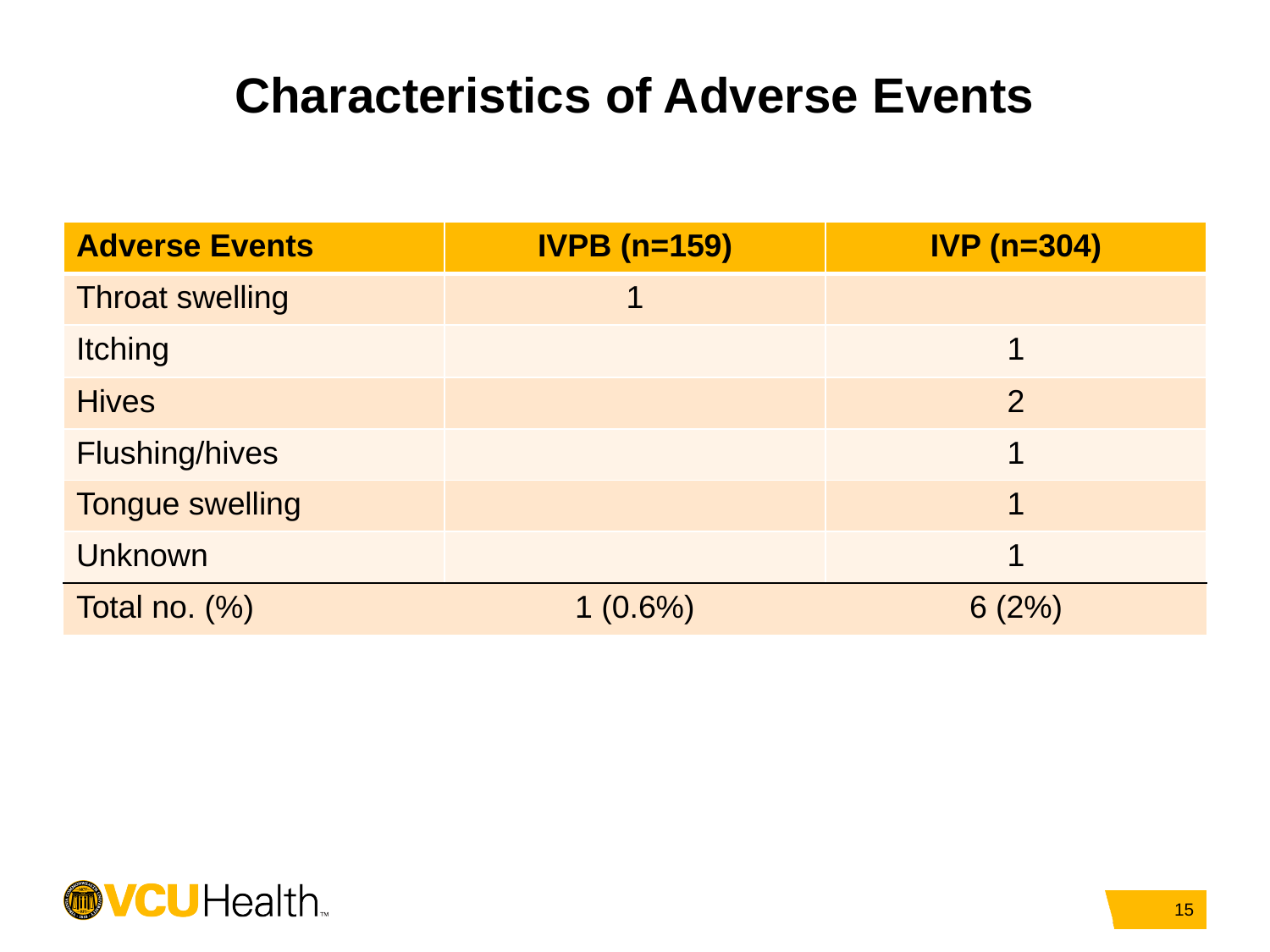

# Characteristics of Adverse Events
| Adverse Events | IVPB (n=159) | IVP (n=304) |
| --- | --- | --- |
| Throat swelling | 1 |  |
| Itching |  | 1 |
| Hives |  | 2 |
| Flushing/hives |  | 1 |
| Tongue swelling |  | 1 |
| Unknown |  | 1 |
| Total no. (%) | 1 (0.6%) | 6 (2%) |
15